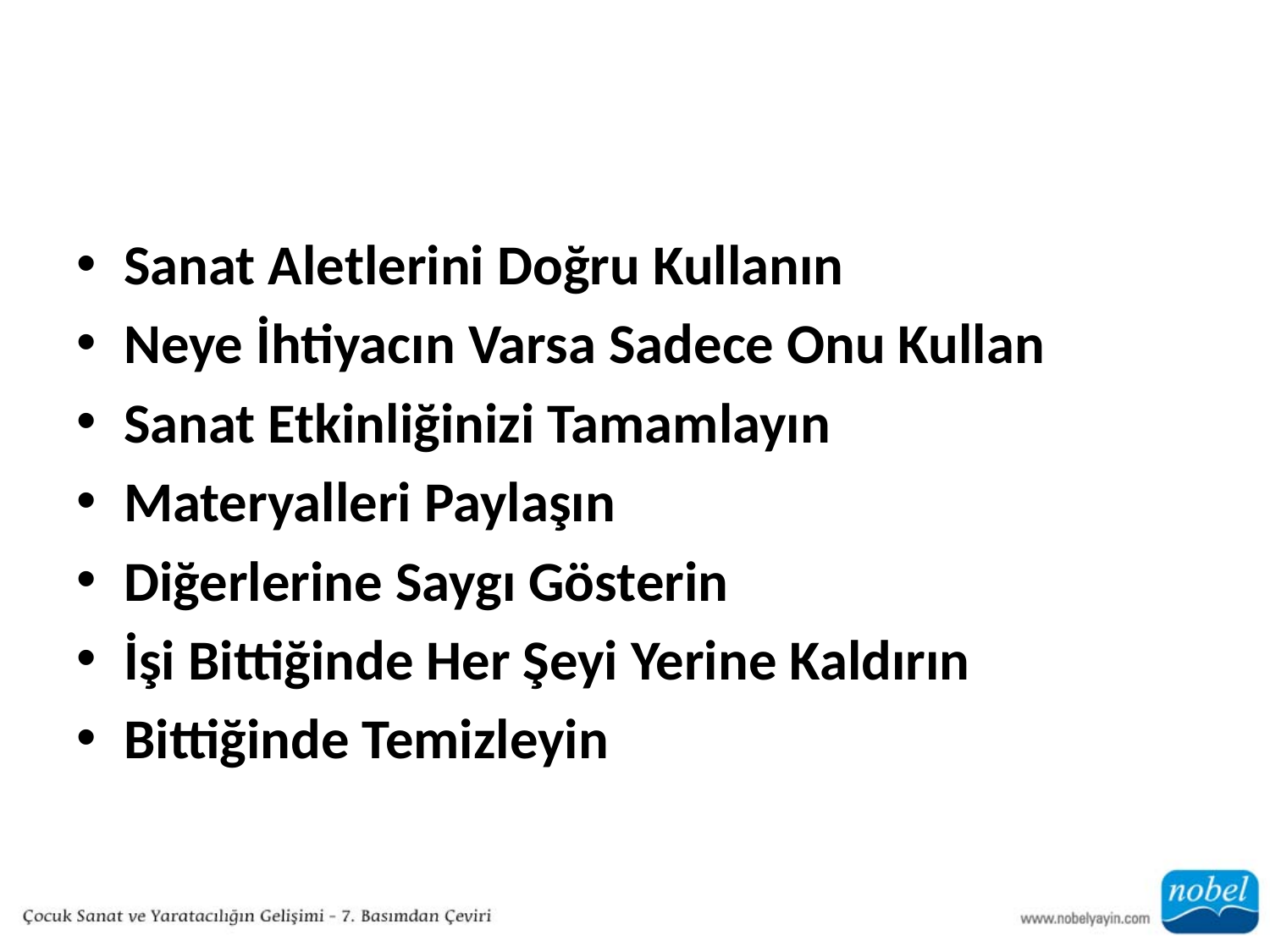

#
Sanat Aletlerini Doğru Kullanın
Neye İhtiyacın Varsa Sadece Onu Kullan
Sanat Etkinliğinizi Tamamlayın
Materyalleri Paylaşın
Diğerlerine Saygı Gösterin
İşi Bittiğinde Her Şeyi Yerine Kaldırın
Bittiğinde Temizleyin